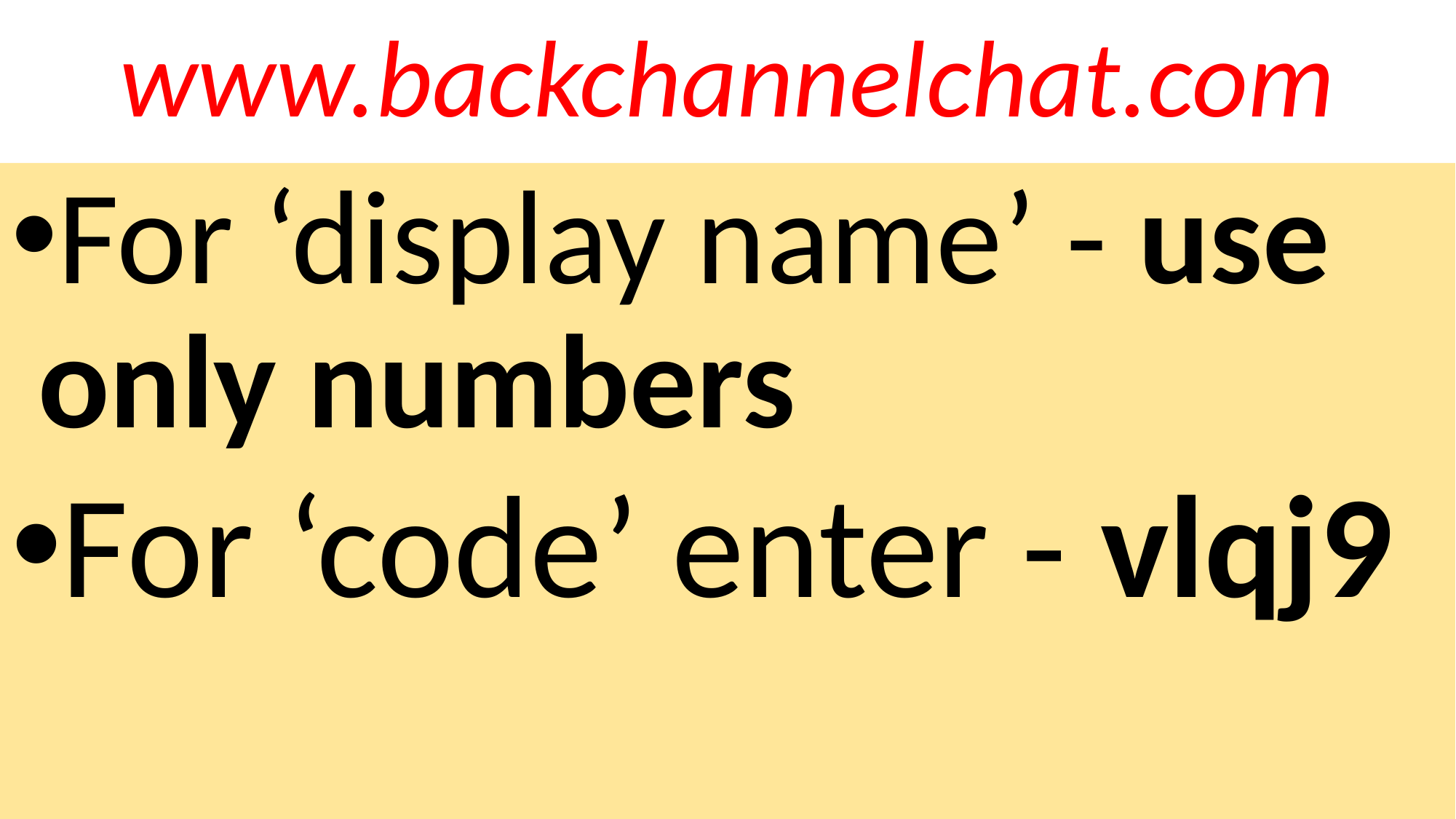

# www.backchannelchat.com
For ‘display name’ - use only numbers
For ‘code’ enter - vlqj9